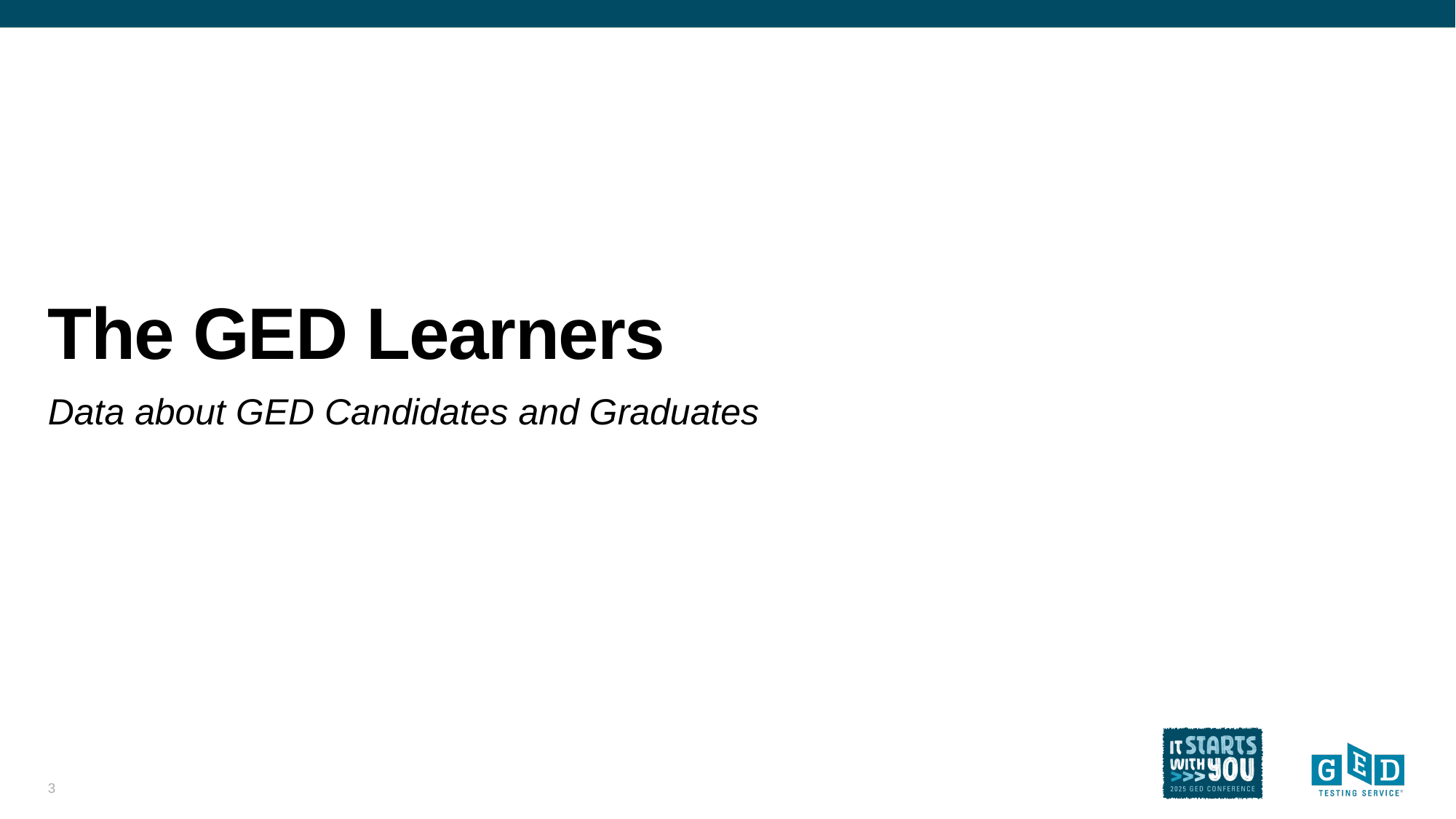

# The GED Learners
Data about GED Candidates and Graduates
3